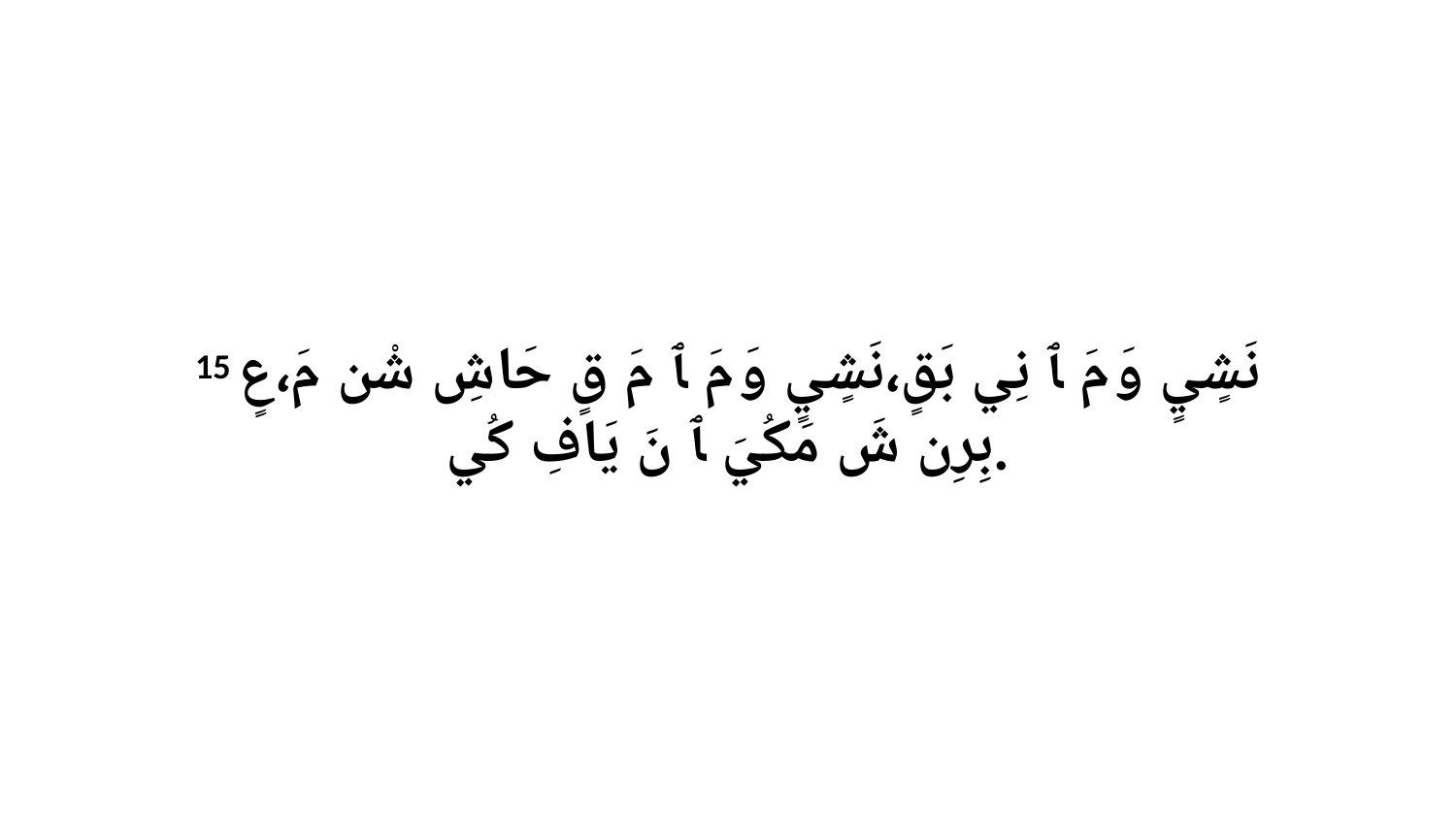

15 نَشٍيٍ وَ مَ ﭑ نِي بَقٍ،نَشٍيٍ وَ مَ ﭑ مَ قٍ حَاشِ شْن مَ،عٍ بِرِن شَ مَكُيَ ﭑ نَ يَافِ كُي.